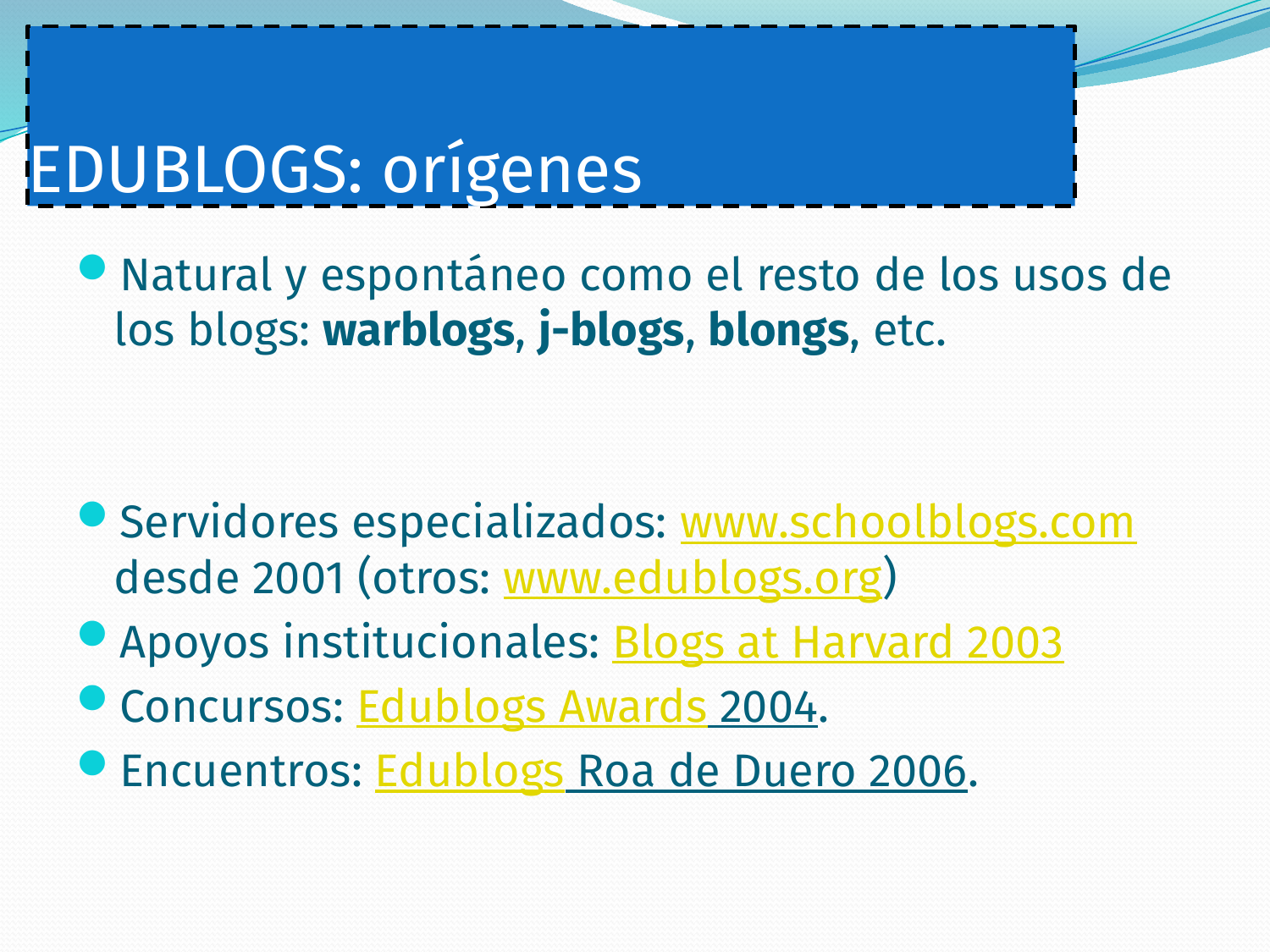

# EDUBLOGS: orígenes
Natural y espontáneo como el resto de los usos de los blogs: warblogs, j-blogs, blongs, etc.

Servidores especializados: www.schoolblogs.com desde 2001 (otros: www.edublogs.org)
Apoyos institucionales: Blogs at Harvard 2003
Concursos: Edublogs Awards 2004.
Encuentros: Edublogs Roa de Duero 2006.